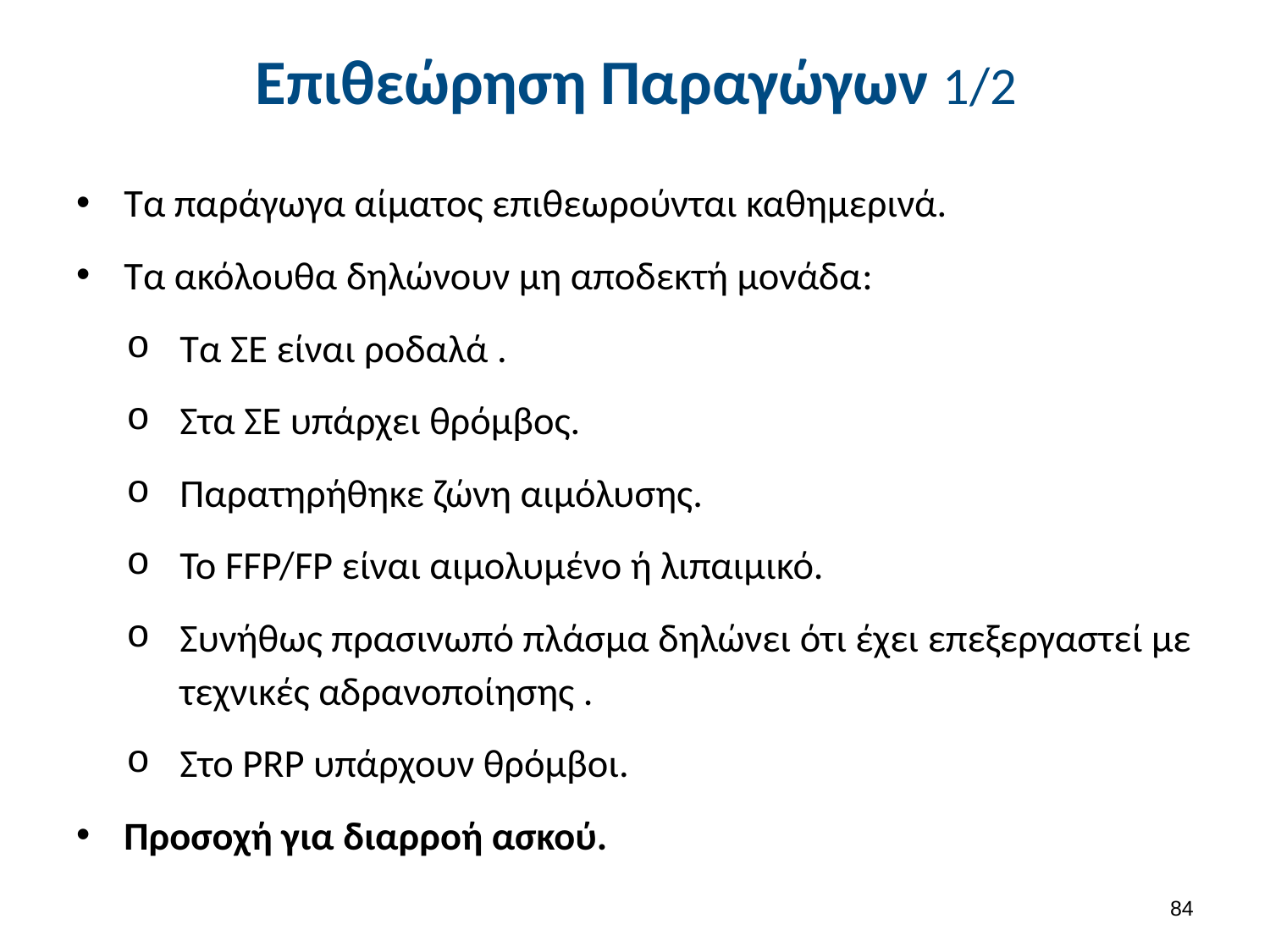

# Επιθεώρηση Παραγώγων 1/2
Τα παράγωγα αίματος επιθεωρούνται καθημερινά.
Τα ακόλουθα δηλώνουν μη αποδεκτή μονάδα:
Τα ΣΕ είναι ροδαλά .
Στα ΣΕ υπάρχει θρόμβος.
Παρατηρήθηκε ζώνη αιμόλυσης.
Το FFP/FP είναι αιμολυμένο ή λιπαιμικό.
Συνήθως πρασινωπό πλάσμα δηλώνει ότι έχει επεξεργαστεί με τεχνικές αδρανοποίησης .
Στο PRP υπάρχουν θρόμβοι.
Προσοχή για διαρροή ασκού.
84